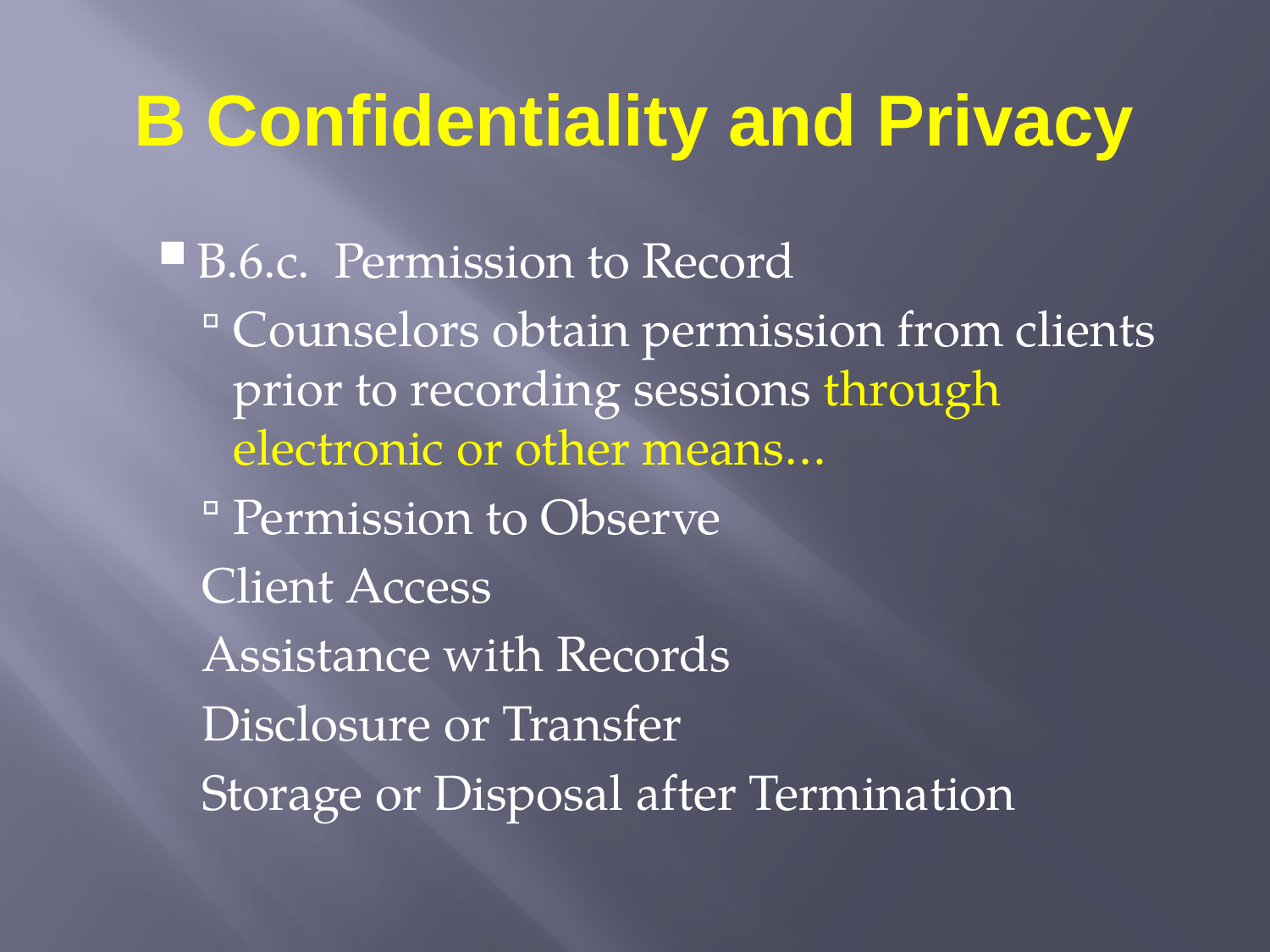

# B Confidentiality and Privacy
B.6.c.  Permission to Record
Counselors obtain permission from clients prior to recording sessions through electronic or other means…
Permission to Observe
Client Access
Assistance with Records
Disclosure or Transfer
Storage or Disposal after Termination